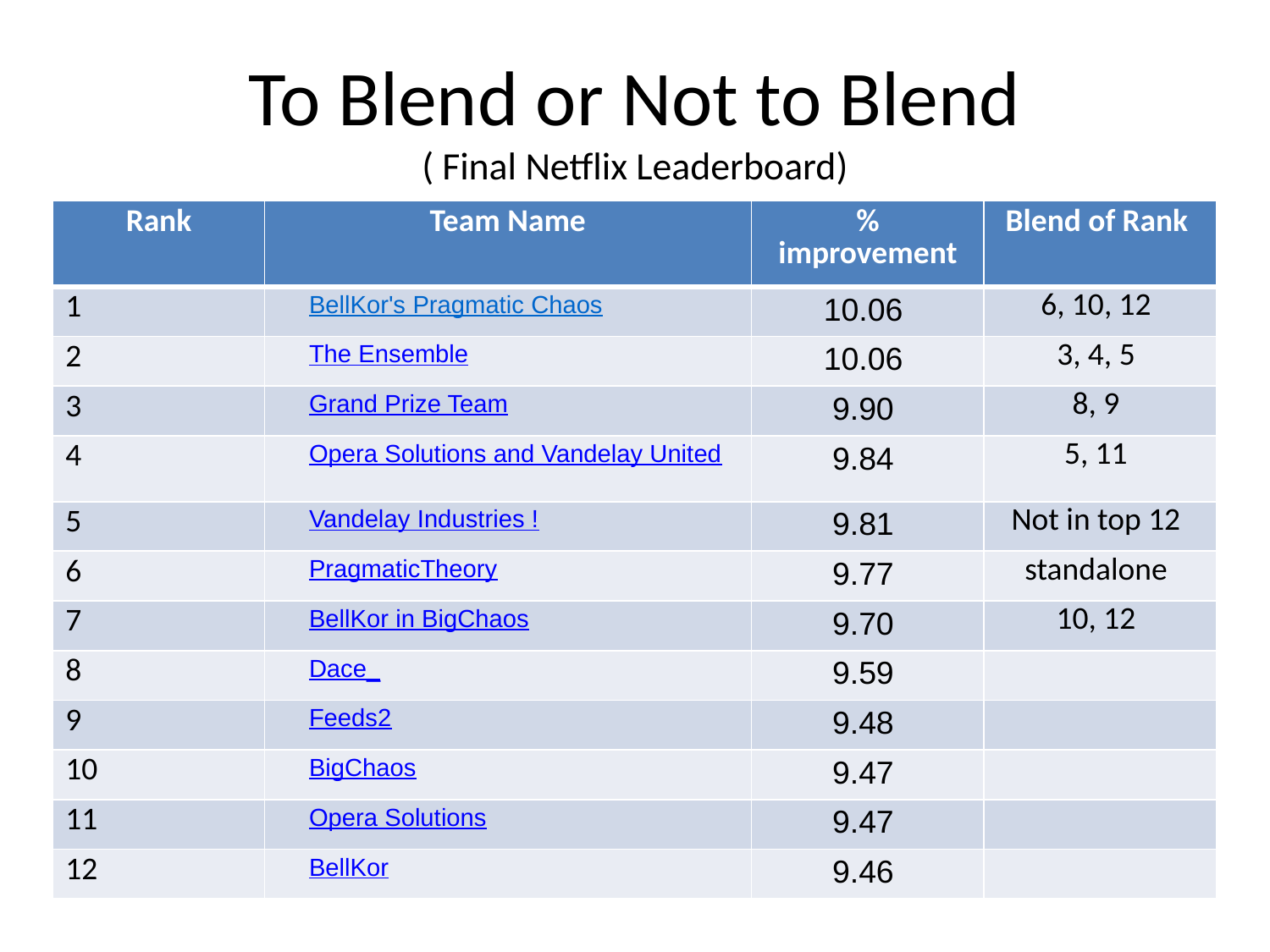

# To Blend or Not to Blend ( Final Netflix Leaderboard)
| Rank | Team Name | % improvement | Blend of Rank |
| --- | --- | --- | --- |
| 1 | BellKor's Pragmatic Chaos | 10.06 | 6, 10, 12 |
| 2 | The Ensemble | 10.06 | 3, 4, 5 |
| 3 | Grand Prize Team | 9.90 | 8, 9 |
| 4 | Opera Solutions and Vandelay United | 9.84 | 5, 11 |
| 5 | Vandelay Industries ! | 9.81 | Not in top 12 |
| 6 | PragmaticTheory | 9.77 | standalone |
| 7 | BellKor in BigChaos | 9.70 | 10, 12 |
| 8 | Dace\_ | 9.59 |  |
| 9 | Feeds2 | 9.48 |  |
| 10 | BigChaos | 9.47 |  |
| 11 | Opera Solutions | 9.47 |  |
| 12 | BellKor | 9.46 |  |